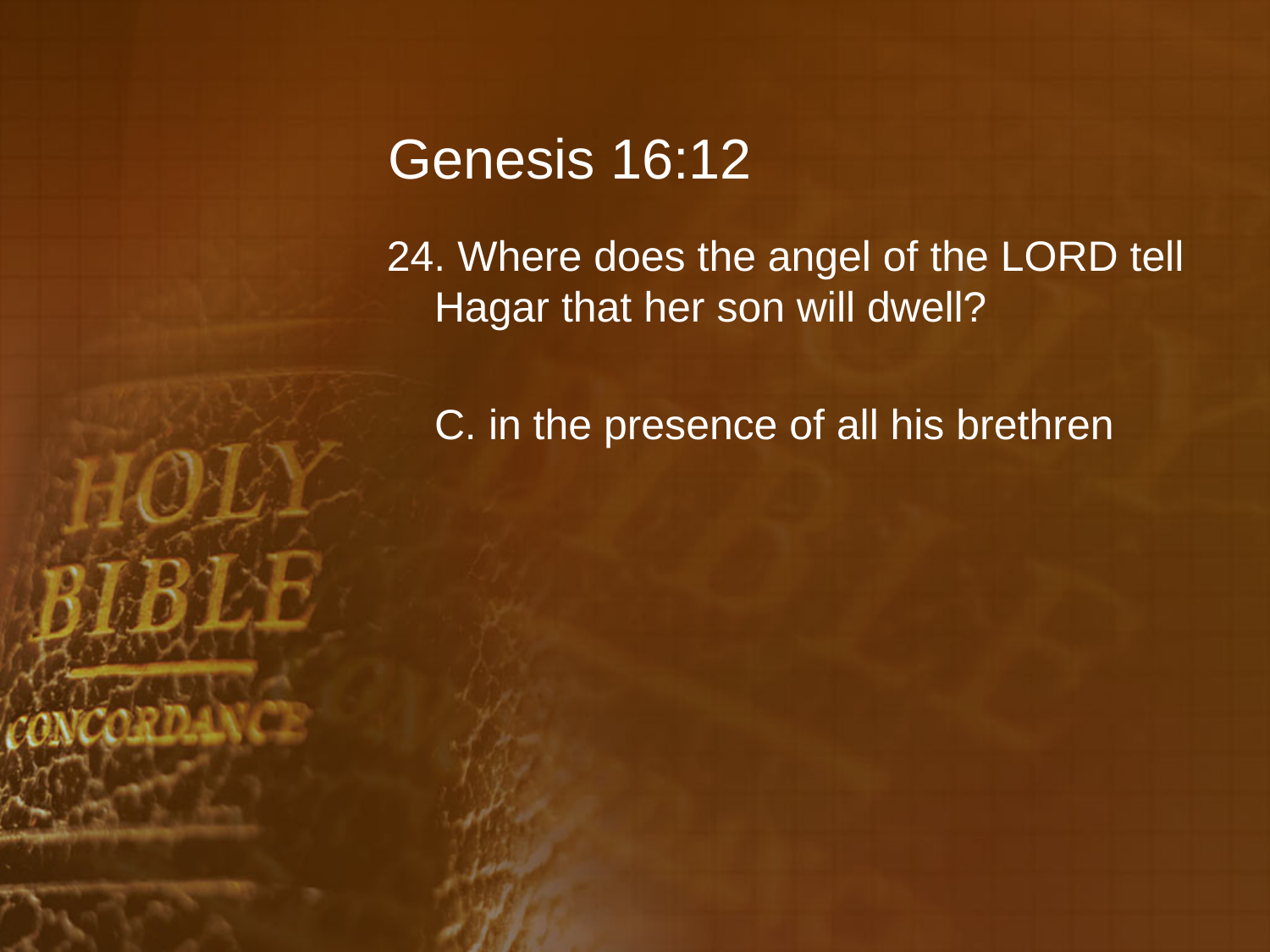

# Genesis 16:12
24. Where does the angel of the LORD tell Hagar that her son will dwell?

	C. in the presence of all his brethren